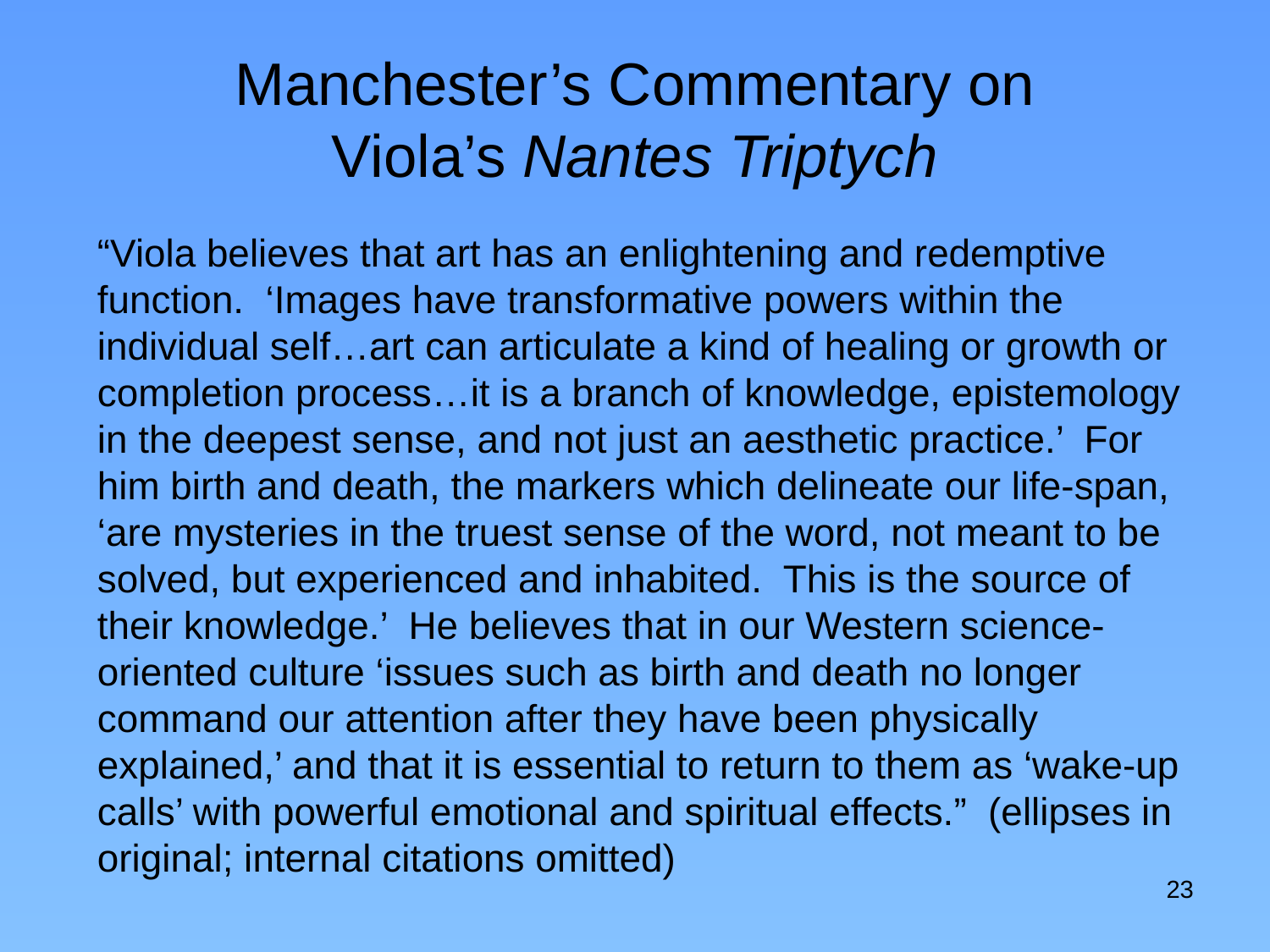

# Manchester’s Commentary on Viola’s Nantes Triptych
“Viola believes that art has an enlightening and redemptive function.  ‘Images have transformative powers within the individual self…art can articulate a kind of healing or growth or completion process…it is a branch of knowledge, epistemology in the deepest sense, and not just an aesthetic practice.’  For him birth and death, the markers which delineate our life-span, ‘are mysteries in the truest sense of the word, not meant to be solved, but experienced and inhabited.  This is the source of their knowledge.’  He believes that in our Western science-oriented culture ‘issues such as birth and death no longer command our attention after they have been physically explained,’ and that it is essential to return to them as ‘wake-up calls’ with powerful emotional and spiritual effects.”  (ellipses in original; internal citations omitted)
23